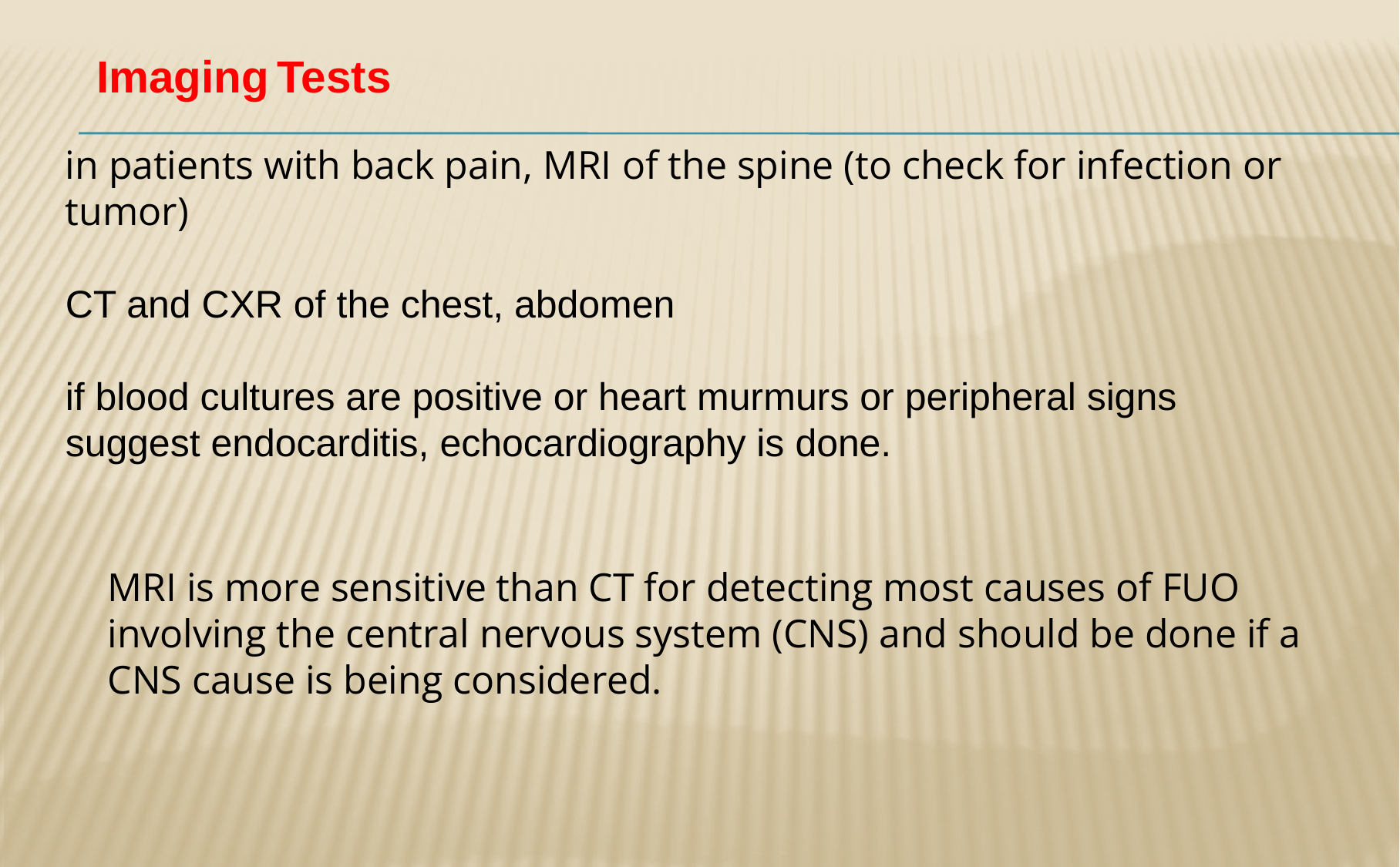

Imaging Tests
in patients with back pain, MRI of the spine (to check for infection or tumor)

CT and CXR of the chest, abdomen

if blood cultures are positive or heart murmurs or peripheral signs suggest endocarditis, echocardiography is done.

MRI is more sensitive than CT for detecting most causes of FUO involving the central nervous system (CNS) and should be done if a CNS cause is being considered.